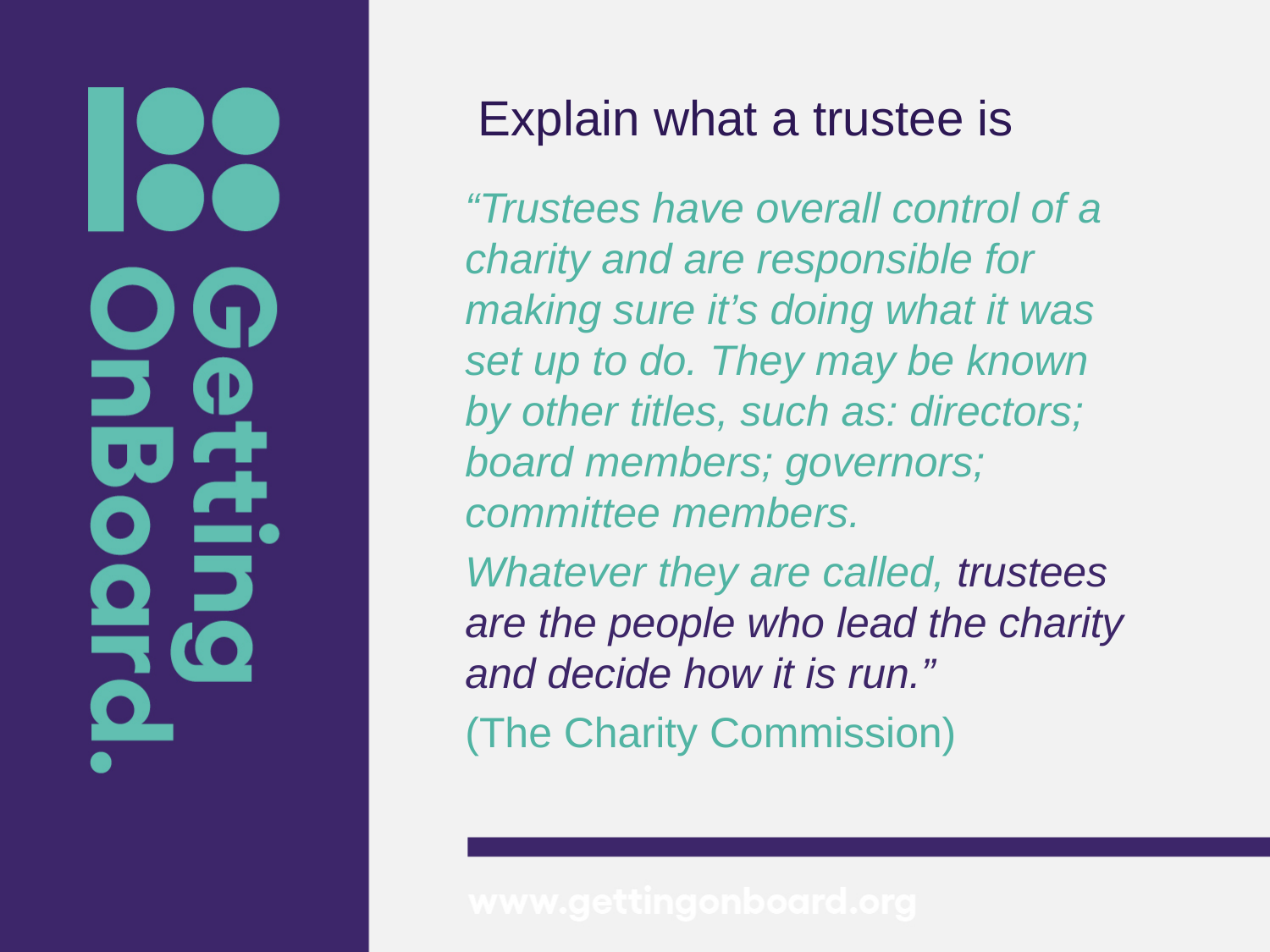

# Explain what a trustee is
“Trustees have overall control of a charity and are responsible for making sure it’s doing what it was set up to do. They may be known by other titles, such as: directors; board members; governors; committee members.
Whatever they are called, trustees are the people who lead the charity and decide how it is run.”
(The Charity Commission)